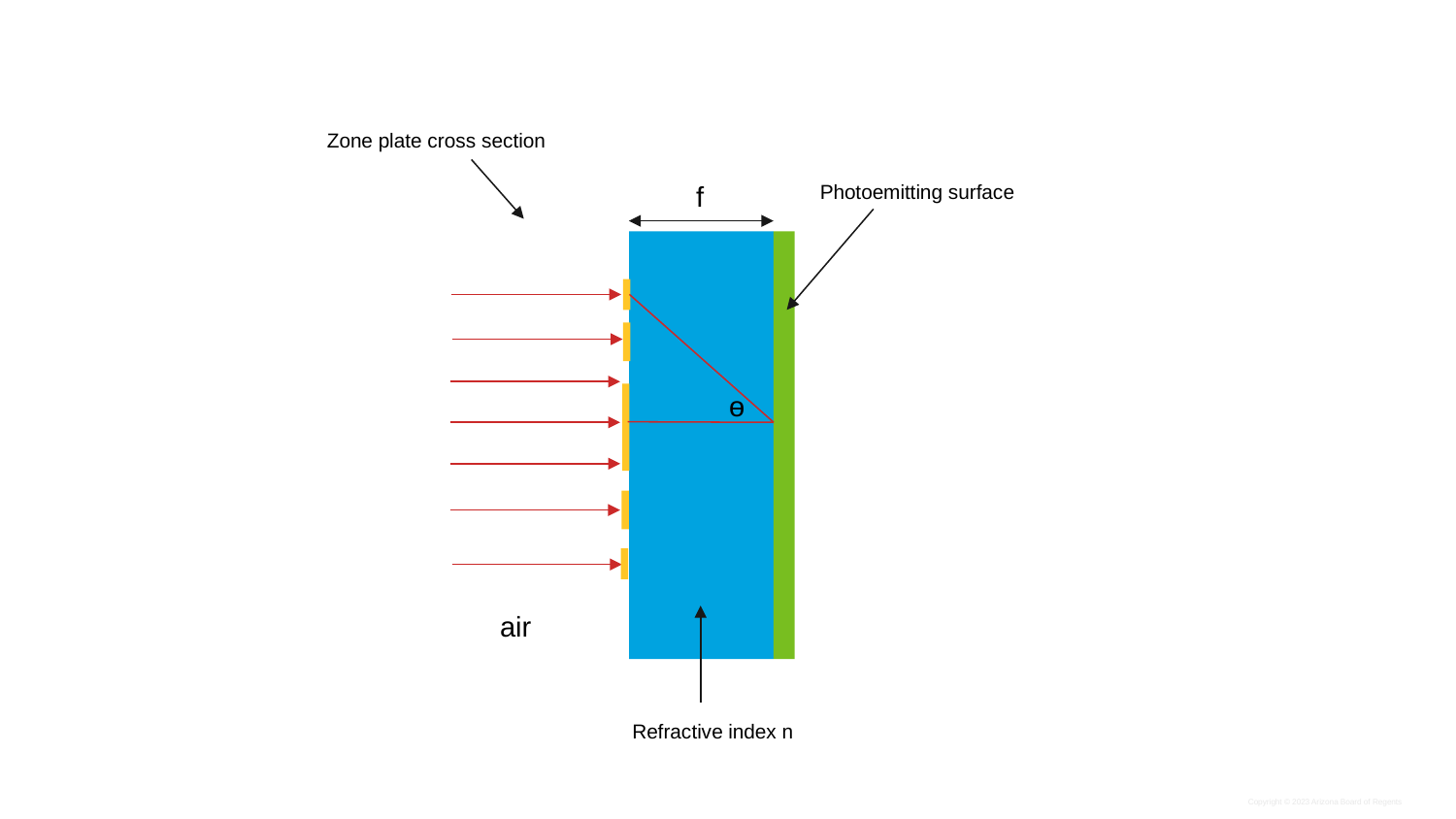

#
Zone plate cross section
f

ө

air
Refractive index n
Photoemitting surface